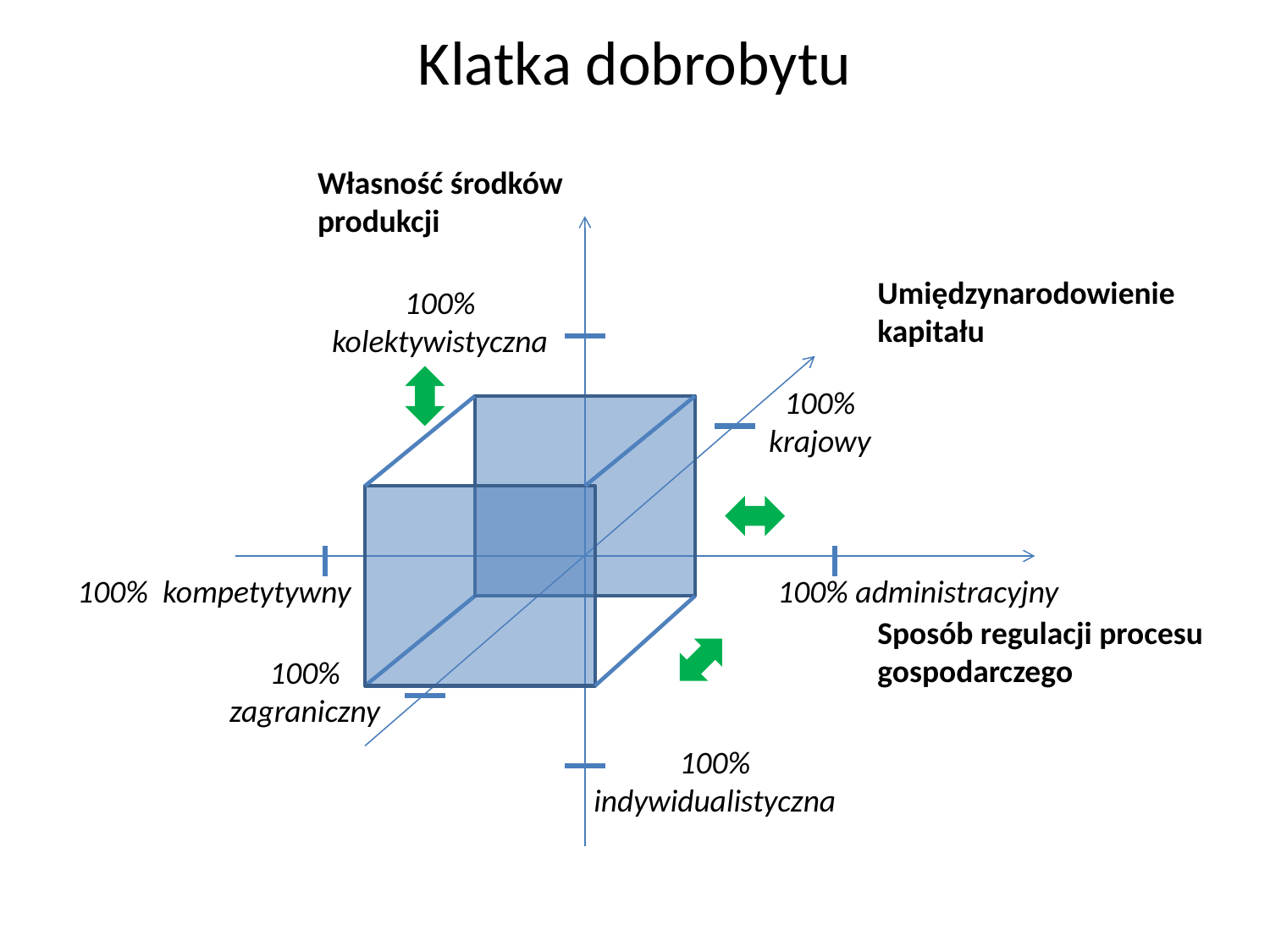

# Klatka dobrobytu
Własność środków produkcji
Umiędzynarodowienie kapitału
100%
kolektywistyczna

100%
krajowy

100%  kompetytywny
100% administracyjny
Sposób regulacji procesu gospodarczego

100%
zagraniczny
100%
indywidualistyczna